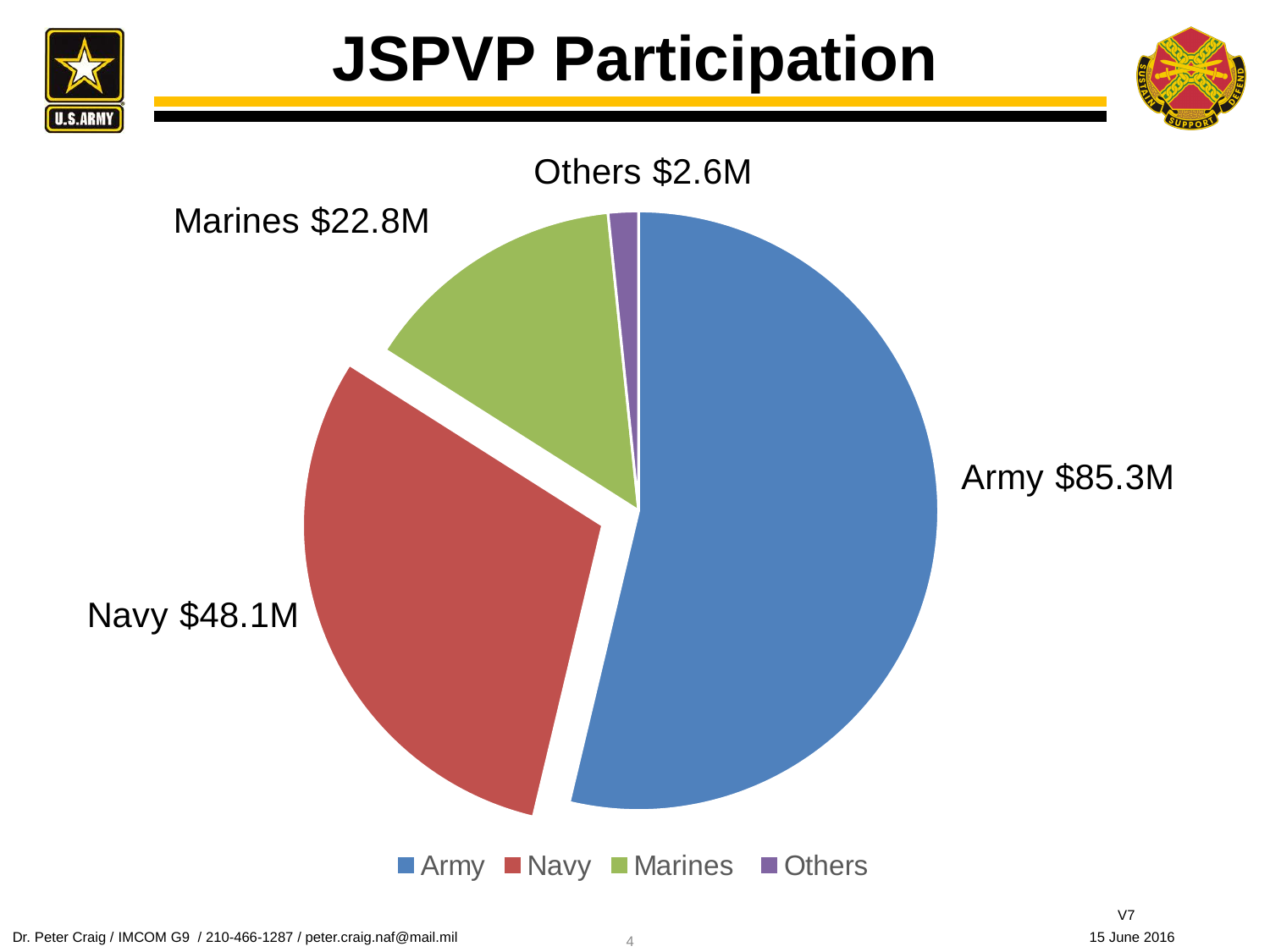

# JSPVP Participation

### Chart

| Category | Column1 |
|---|---|
| Army | 85.3 |
| Navy | 48.1 |
| Marines  | 22.8 |
| Others | 2.6 |